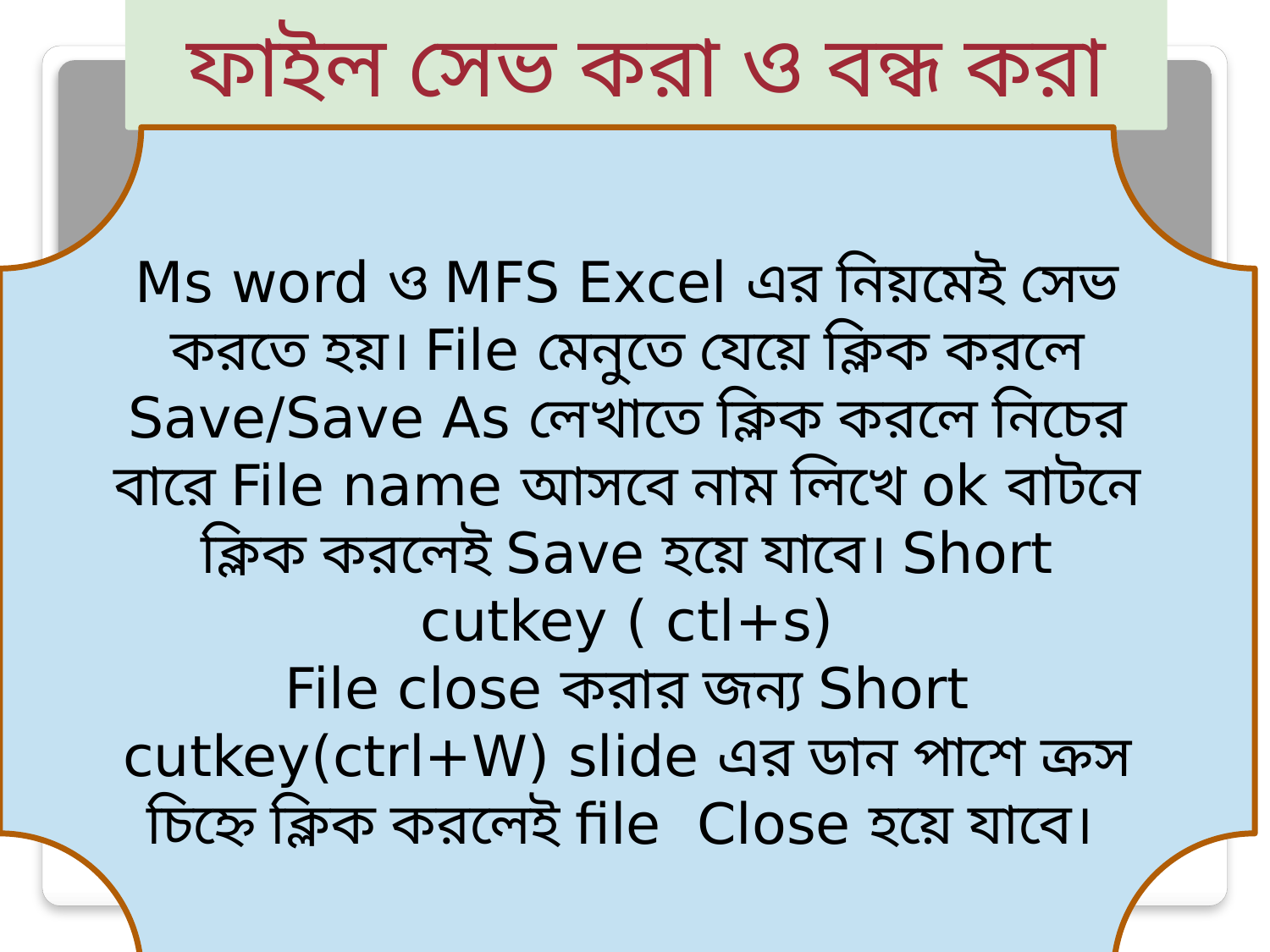

ফাইল সেভ করা ও বন্ধ করা
Ms word ও MFS Excel এর নিয়মেই সেভ করতে হয়। File মেনুতে যেয়ে ক্লিক করলে Save/Save As লেখাতে ক্লিক করলে নিচের বারে File name আসবে নাম লিখে ok বাটনে ক্লিক করলেই Save হয়ে যাবে। Short cutkey ( ctl+s)
File close করার জন্য Short cutkey(ctrl+W) slide এর ডান পাশে ক্রস চিহ্নে ক্লিক করলেই file  Close হয়ে যাবে।